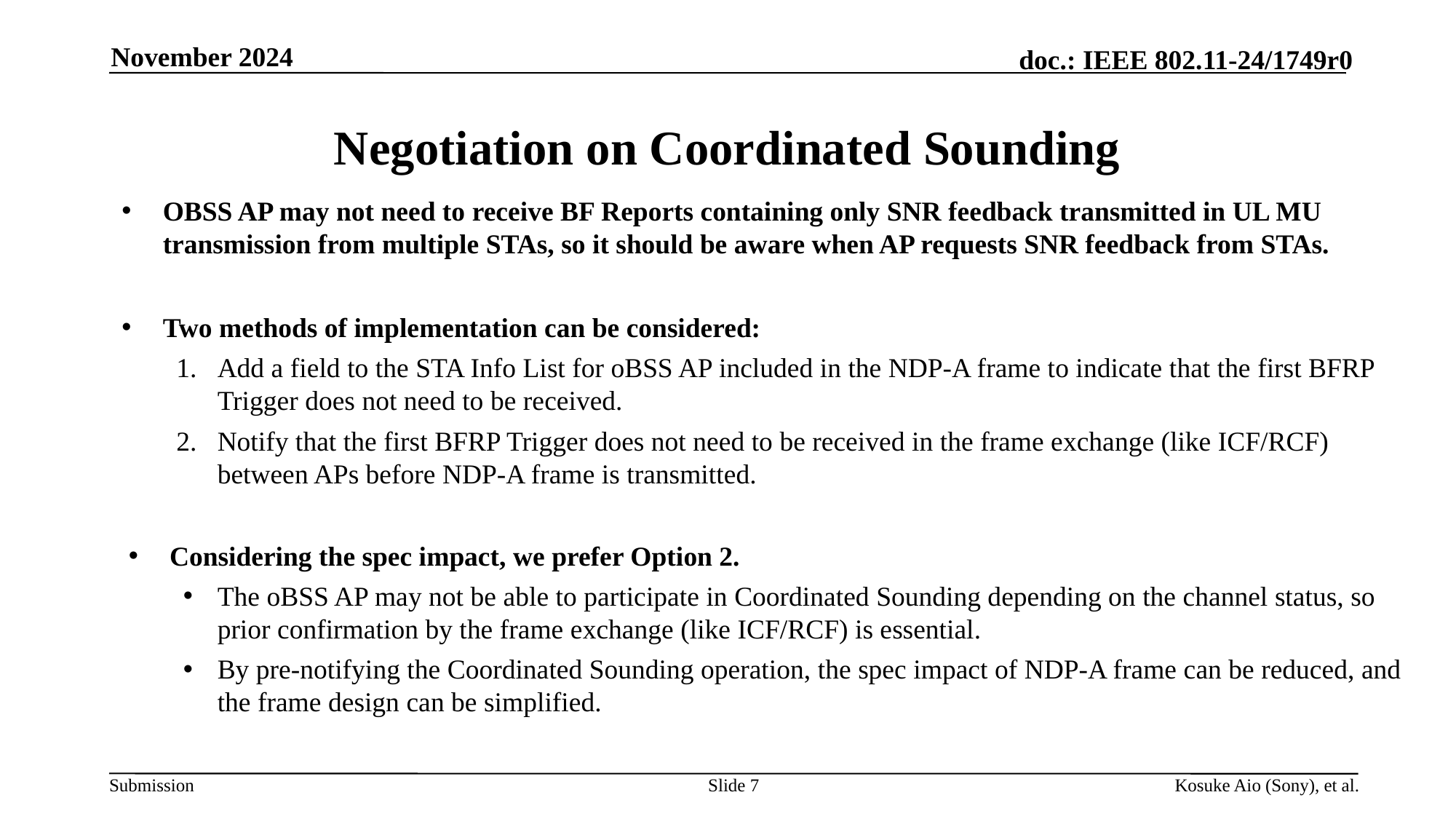

November 2024
# Negotiation on Coordinated Sounding
OBSS AP may not need to receive BF Reports containing only SNR feedback transmitted in UL MU transmission from multiple STAs, so it should be aware when AP requests SNR feedback from STAs.

Two methods of implementation can be considered:
Add a field to the STA Info List for oBSS AP included in the NDP-A frame to indicate that the first BFRP Trigger does not need to be received.
Notify that the first BFRP Trigger does not need to be received in the frame exchange (like ICF/RCF) between APs before NDP-A frame is transmitted.

Considering the spec impact, we prefer Option 2.
The oBSS AP may not be able to participate in Coordinated Sounding depending on the channel status, so prior confirmation by the frame exchange (like ICF/RCF) is essential.
By pre-notifying the Coordinated Sounding operation, the spec impact of NDP-A frame can be reduced, and the frame design can be simplified.
Slide 7
Kosuke Aio (Sony), et al.